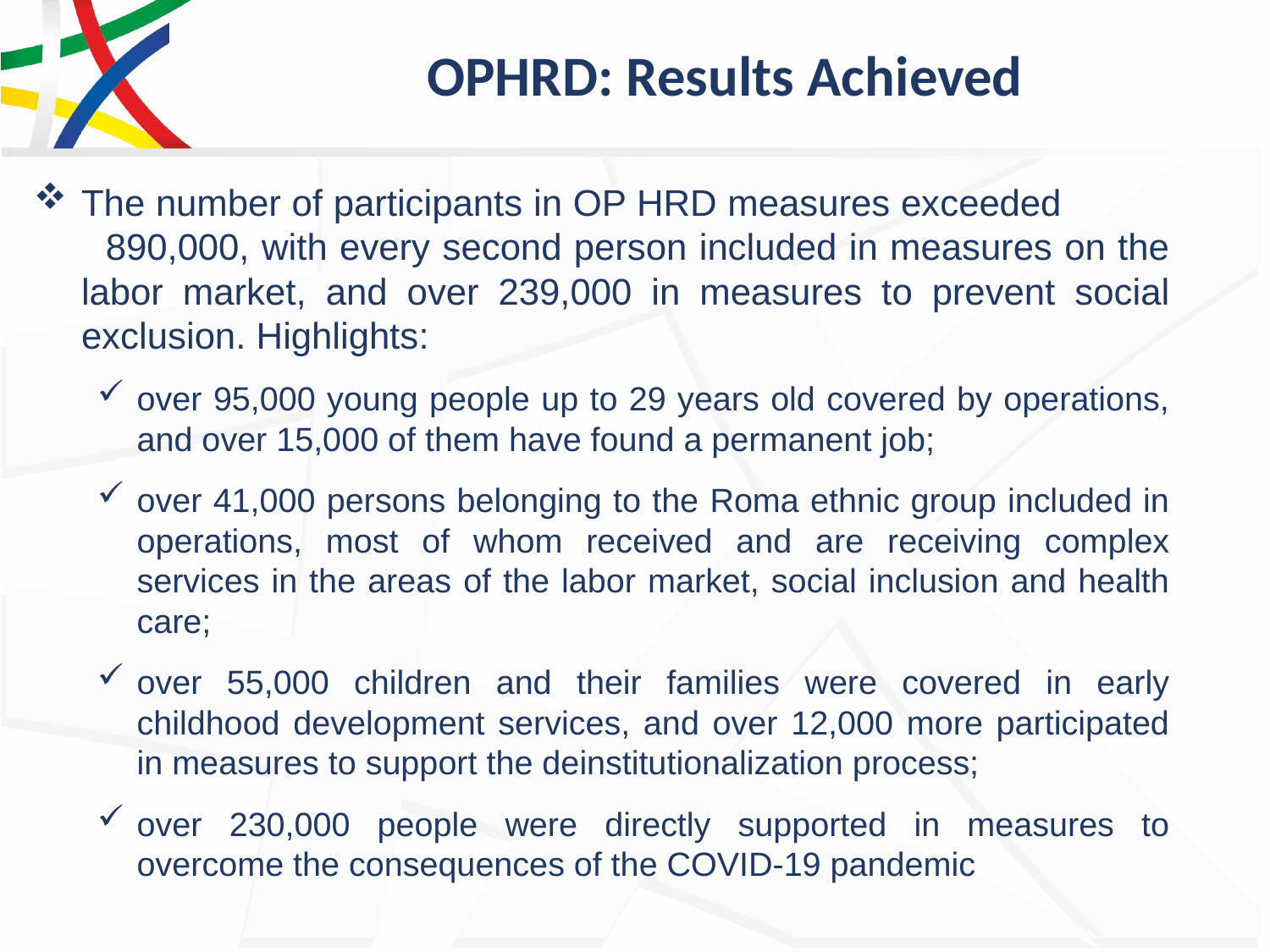

# OPHRD: Results Achieved
The number of participants in OP HRD measures exceeded             890,000, with every second person included in measures on the labor market, and over 239,000 in measures to prevent social exclusion. Highlights:
over 95,000 young people up to 29 years old covered by operations, and over 15,000 of them have found a permanent job;
over 41,000 persons belonging to the Roma ethnic group included in operations, most of whom received and are receiving complex services in the areas of the labor market, social inclusion and health care;
over 55,000 children and their families were covered in early childhood development services, and over 12,000 more participated in measures to support the deinstitutionalization process;
over 230,000 people were directly supported in measures to overcome the consequences of the COVID-19 pandemic